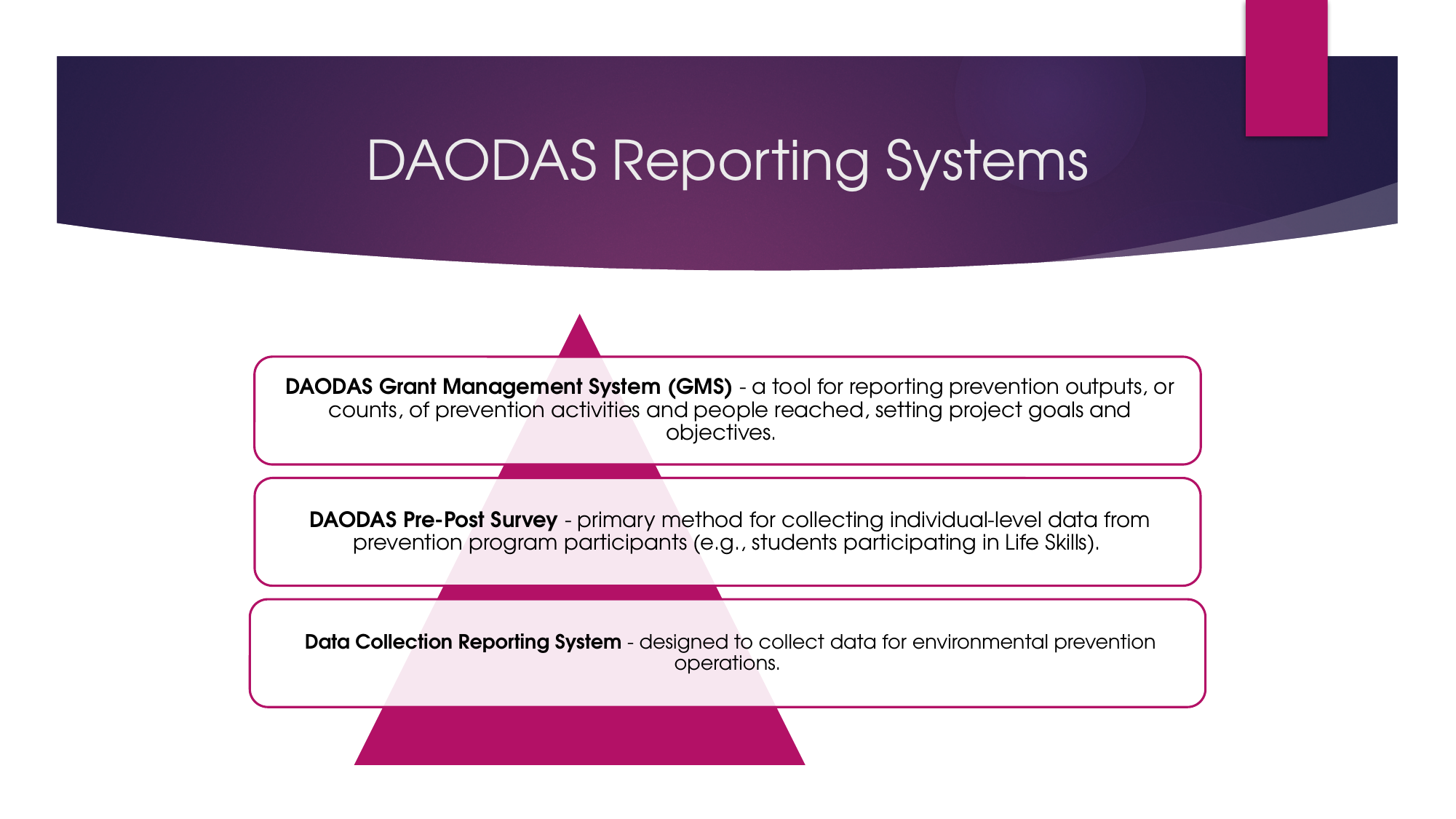

# DAODAS Reporting Systems
DAODAS Grant Management System (GMS) - a tool for reporting prevention outputs, or counts, of prevention activities and people reached, setting project goals and objectives.
DAODAS Pre-Post Survey - primary method for collecting individual-level data from prevention program participants (e.g., students participating in Life Skills).
Data Collection Reporting System - designed to collect data for environmental prevention operations.